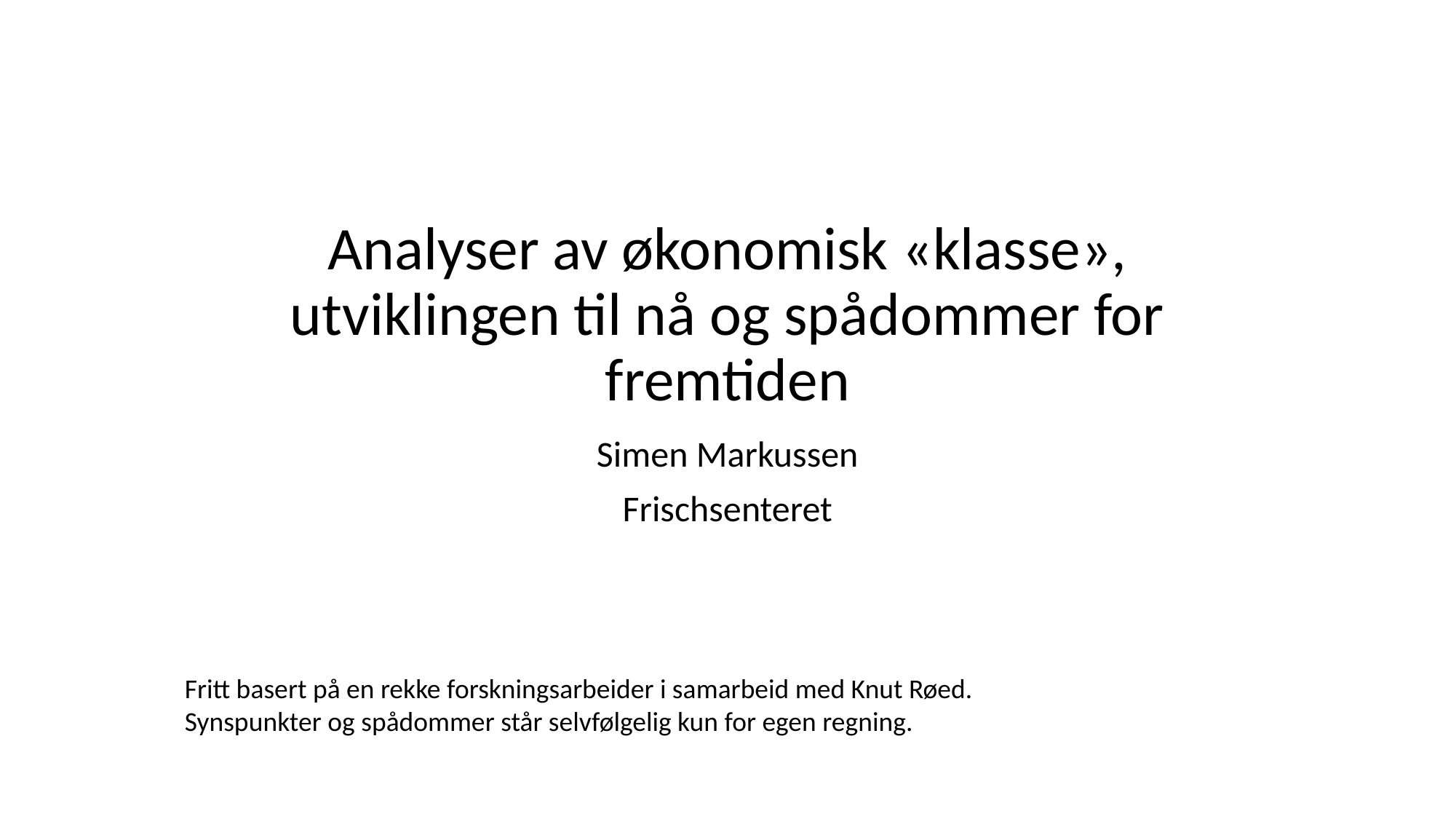

# Analyser av økonomisk «klasse», utviklingen til nå og spådommer for fremtiden
Simen Markussen
Frischsenteret
Fritt basert på en rekke forskningsarbeider i samarbeid med Knut Røed. Synspunkter og spådommer står selvfølgelig kun for egen regning.